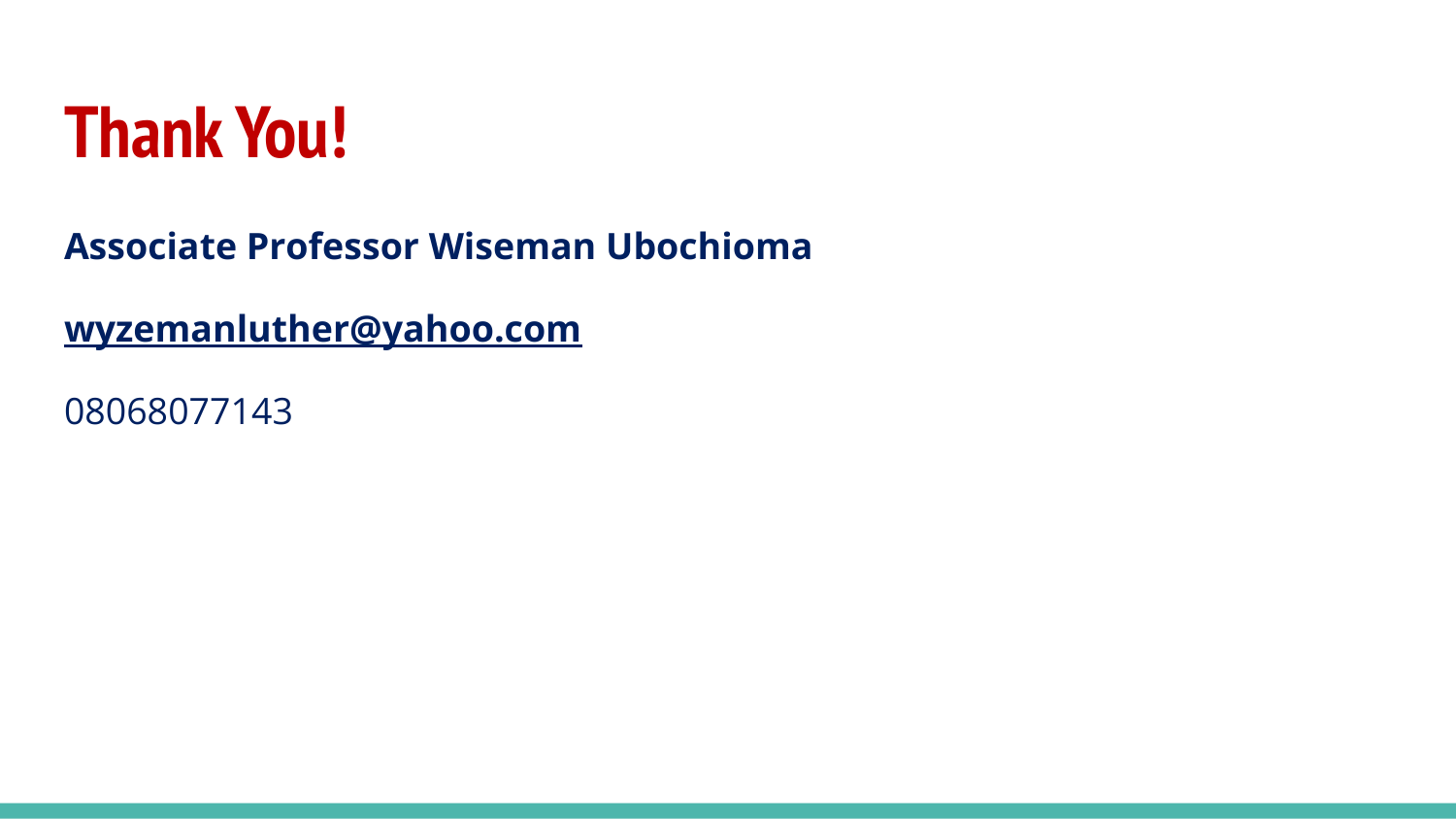

# Thank You!
Associate Professor Wiseman Ubochioma
wyzemanluther@yahoo.com
08068077143